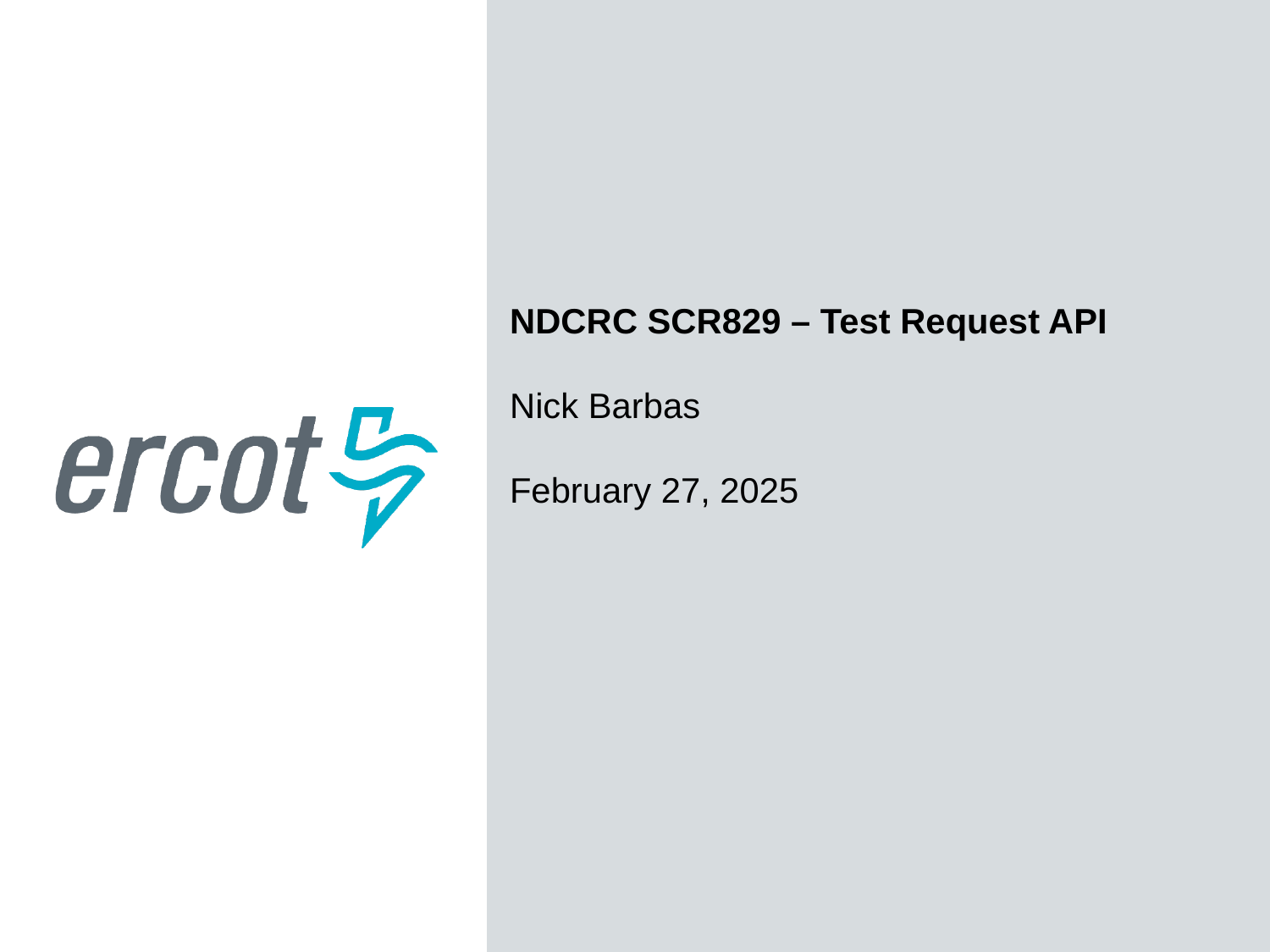

NDCRC SCR829 – Test Request API

Nick Barbas

February 27, 2025